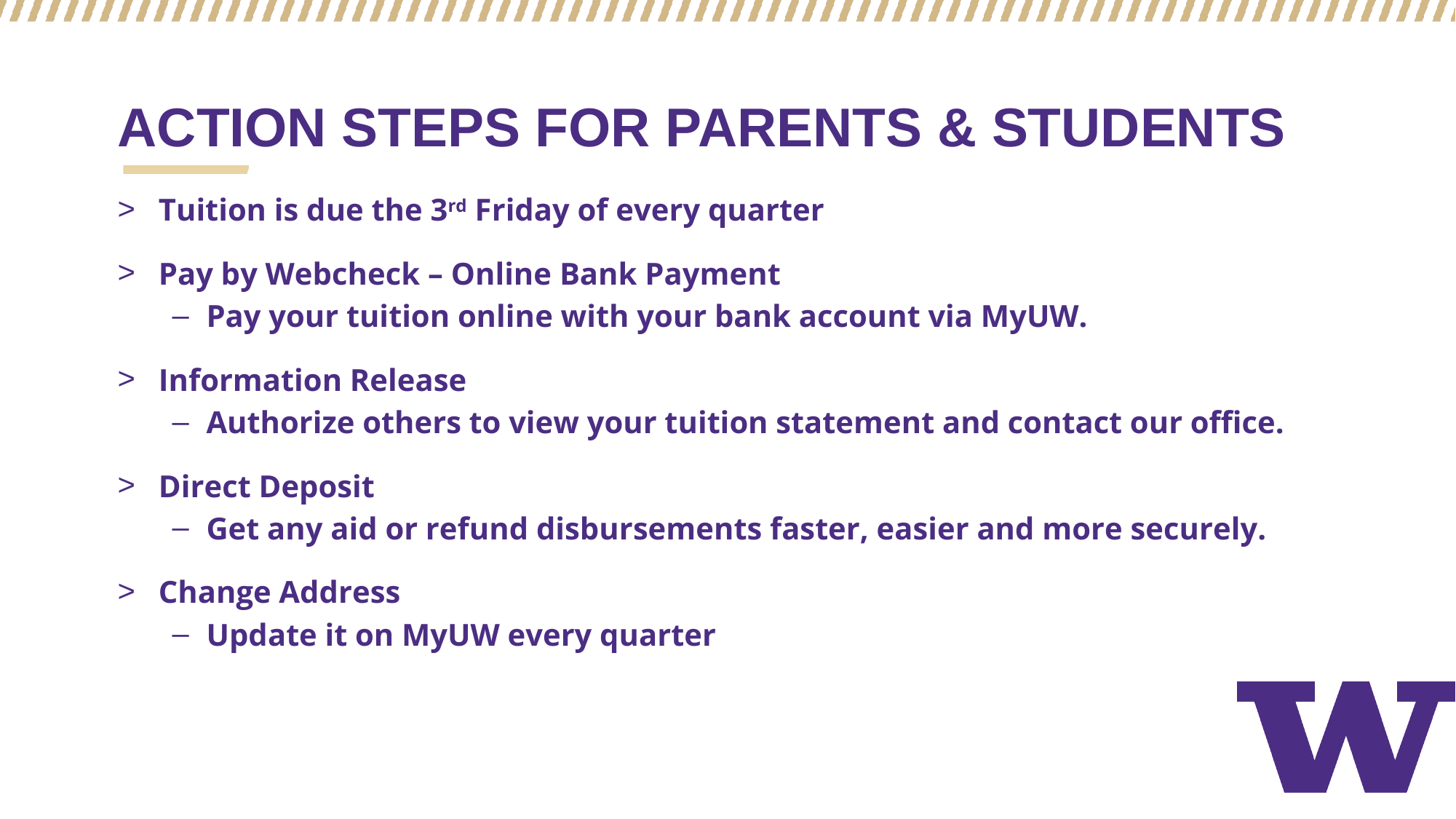

# ACTION STEPS FOR PARENTS & STUDENTS
Tuition is due the 3rd Friday of every quarter

Pay by Webcheck – Online Bank Payment
Pay your tuition online with your bank account via MyUW.

Information Release
Authorize others to view your tuition statement and contact our office.

Direct Deposit
Get any aid or refund disbursements faster, easier and more securely.

Change Address
Update it on MyUW every quarter